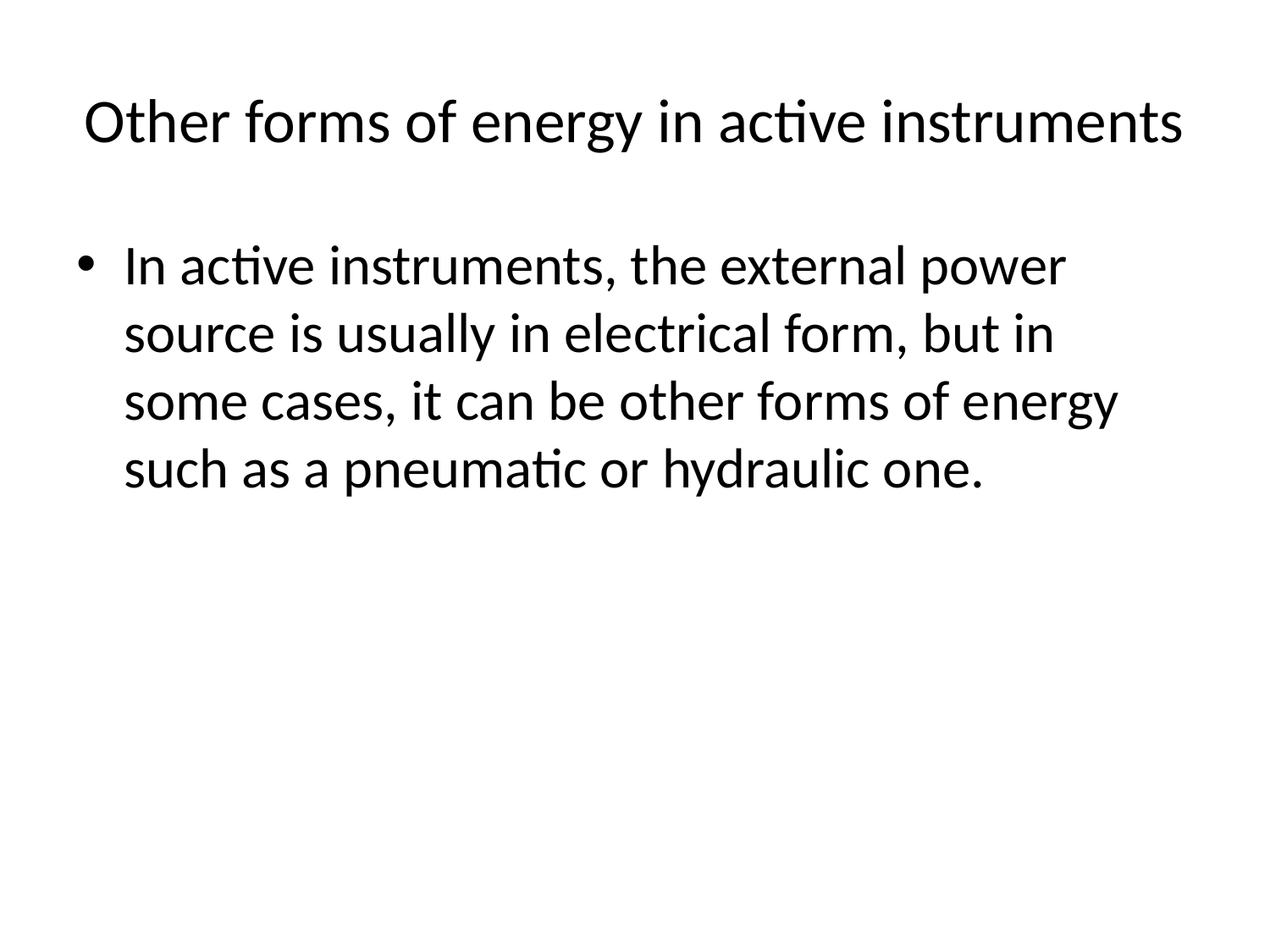

# Other forms of energy in active instruments
In active instruments, the external power source is usually in electrical form, but in some cases, it can be other forms of energy such as a pneumatic or hydraulic one.